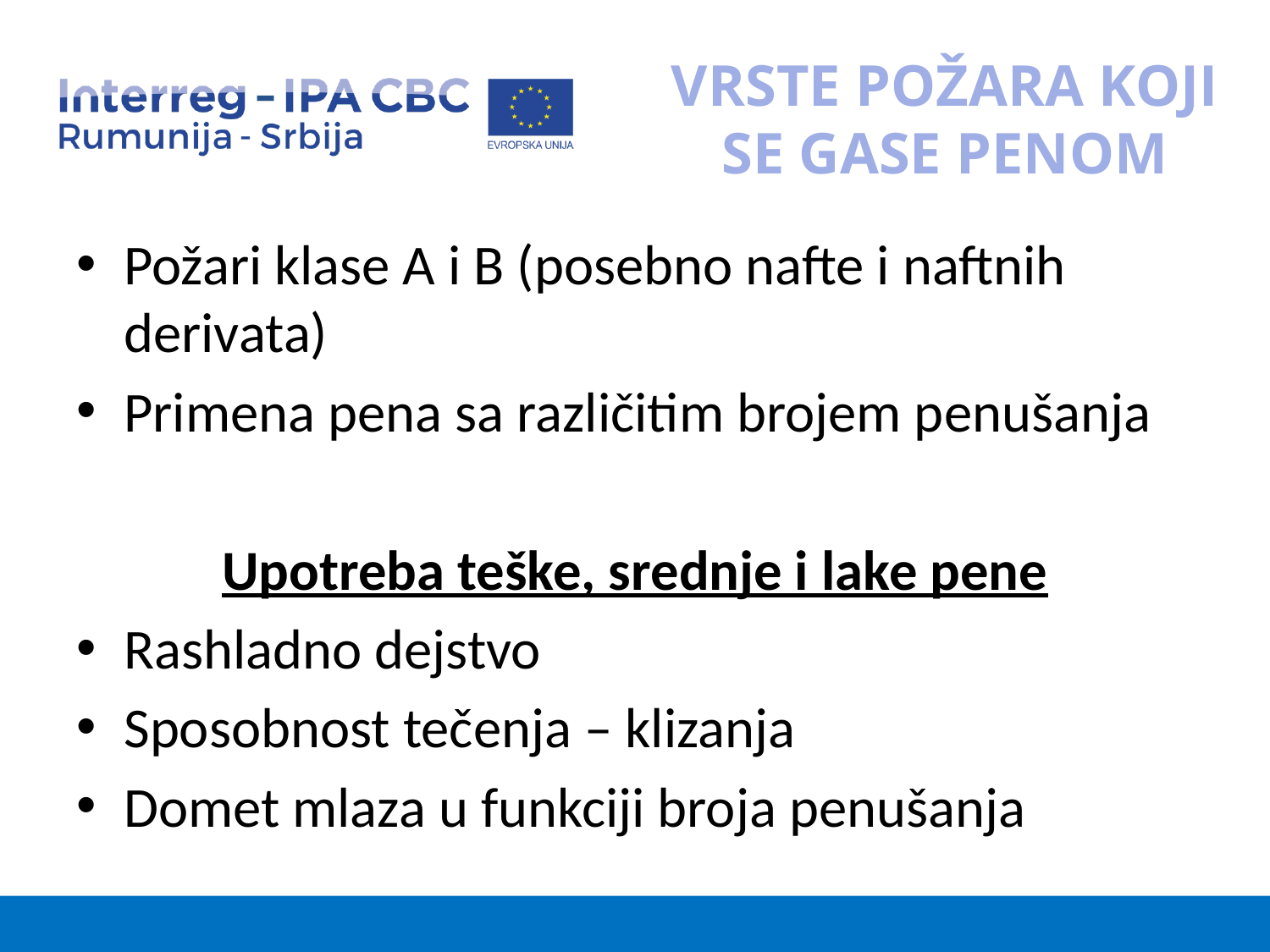

# VRSTE POŽARA KOJI SE GASE PENOM
Požari klase A i B (posebno nafte i naftnih derivata)
Primena pena sa različitim brojem penušanja

Upotreba teške, srednje i lake pene
Rashladno dejstvo
Sposobnost tečenja – klizanja
Domet mlaza u funkciji broja penušanja